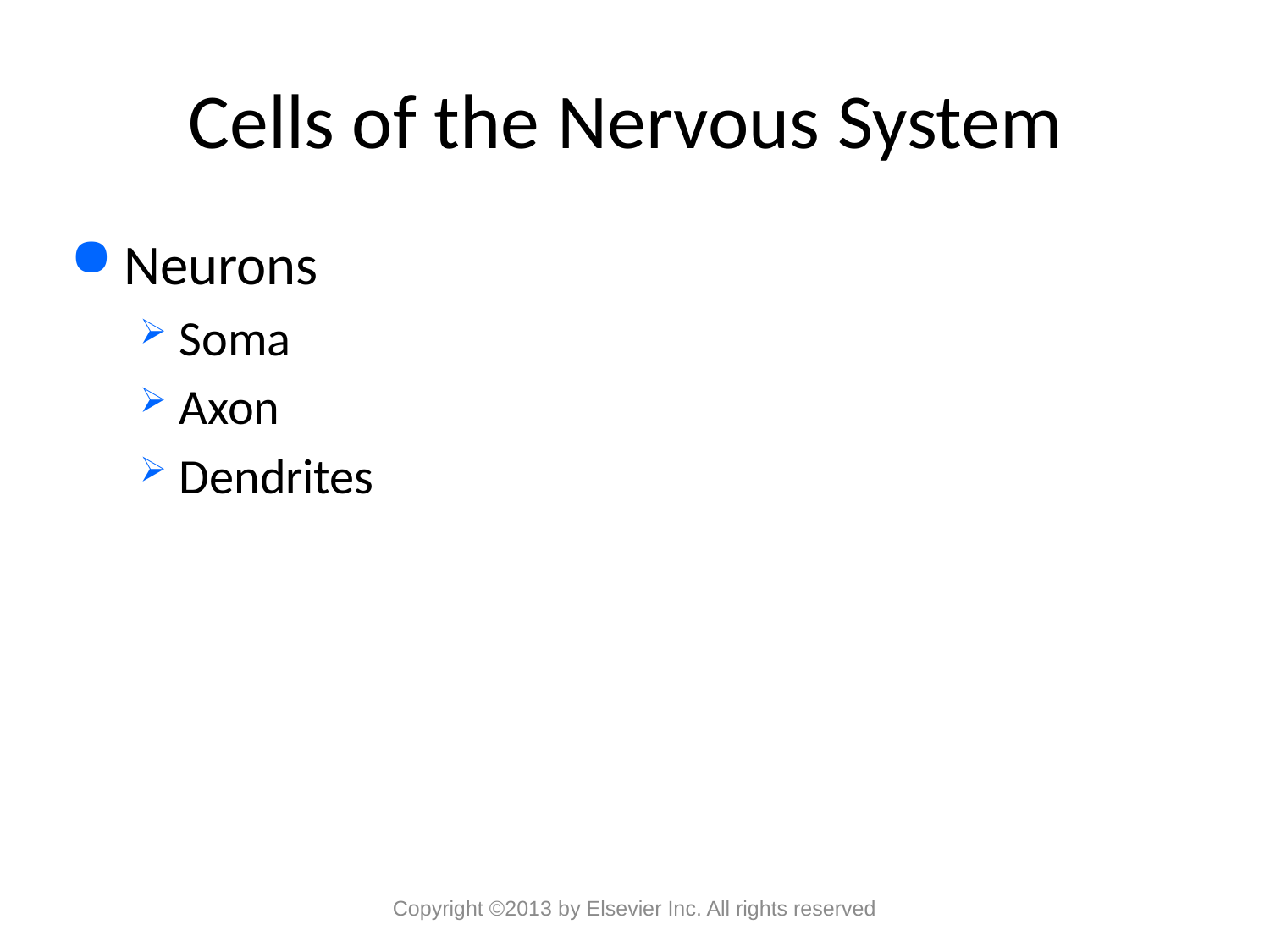

# Cells of the Nervous System
Neurons
Soma
Axon
Dendrites

Copyright ©2013 by Elsevier Inc. All rights reserved